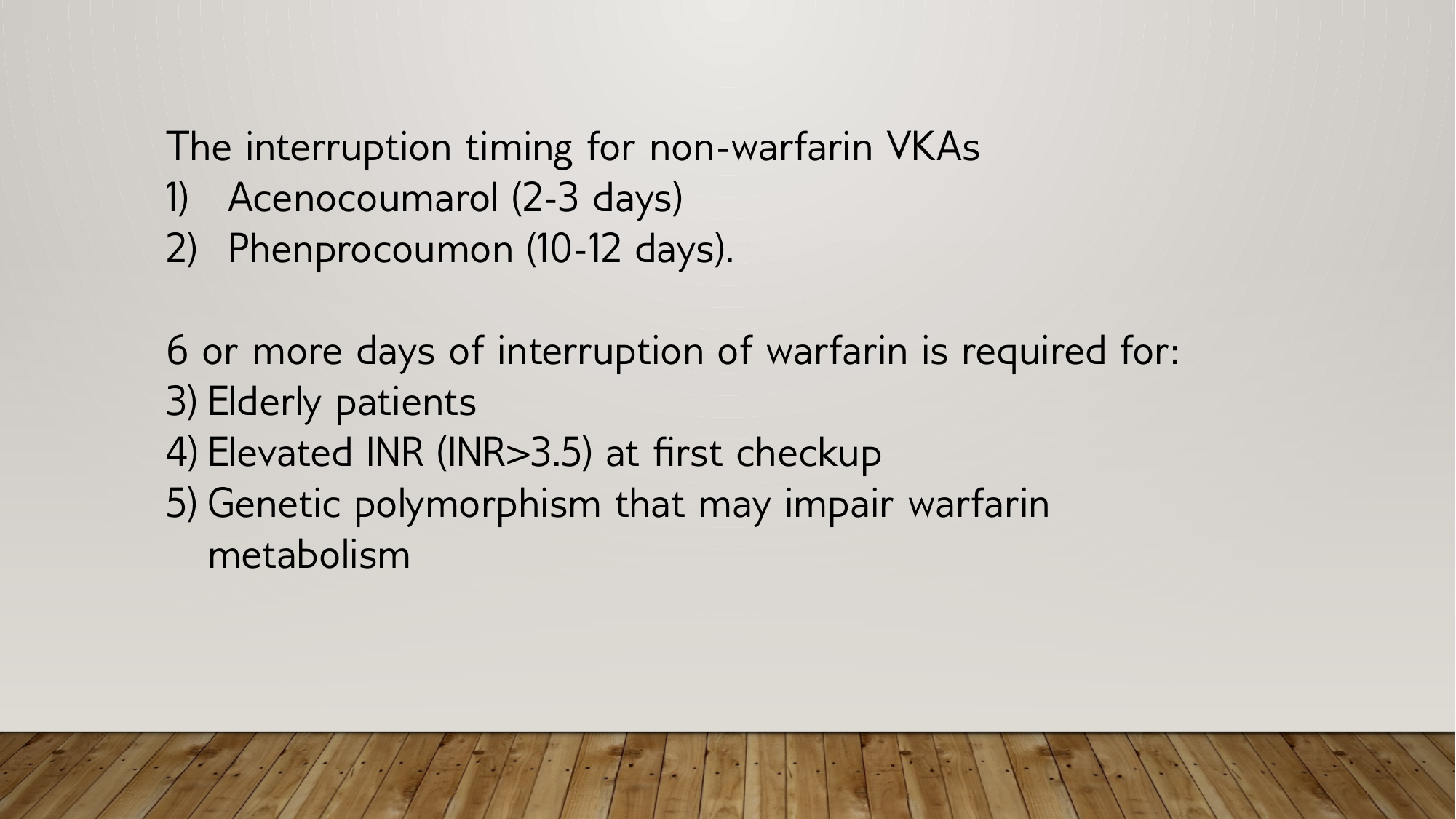

The interruption timing for non-warfarin VKAs
Acenocoumarol (2-3 days)
Phenprocoumon (10-12 days).

6 or more days of interruption of warfarin is required for:
Elderly patients
Elevated INR (INR>3.5) at first checkup
Genetic polymorphism that may impair warfarin metabolism